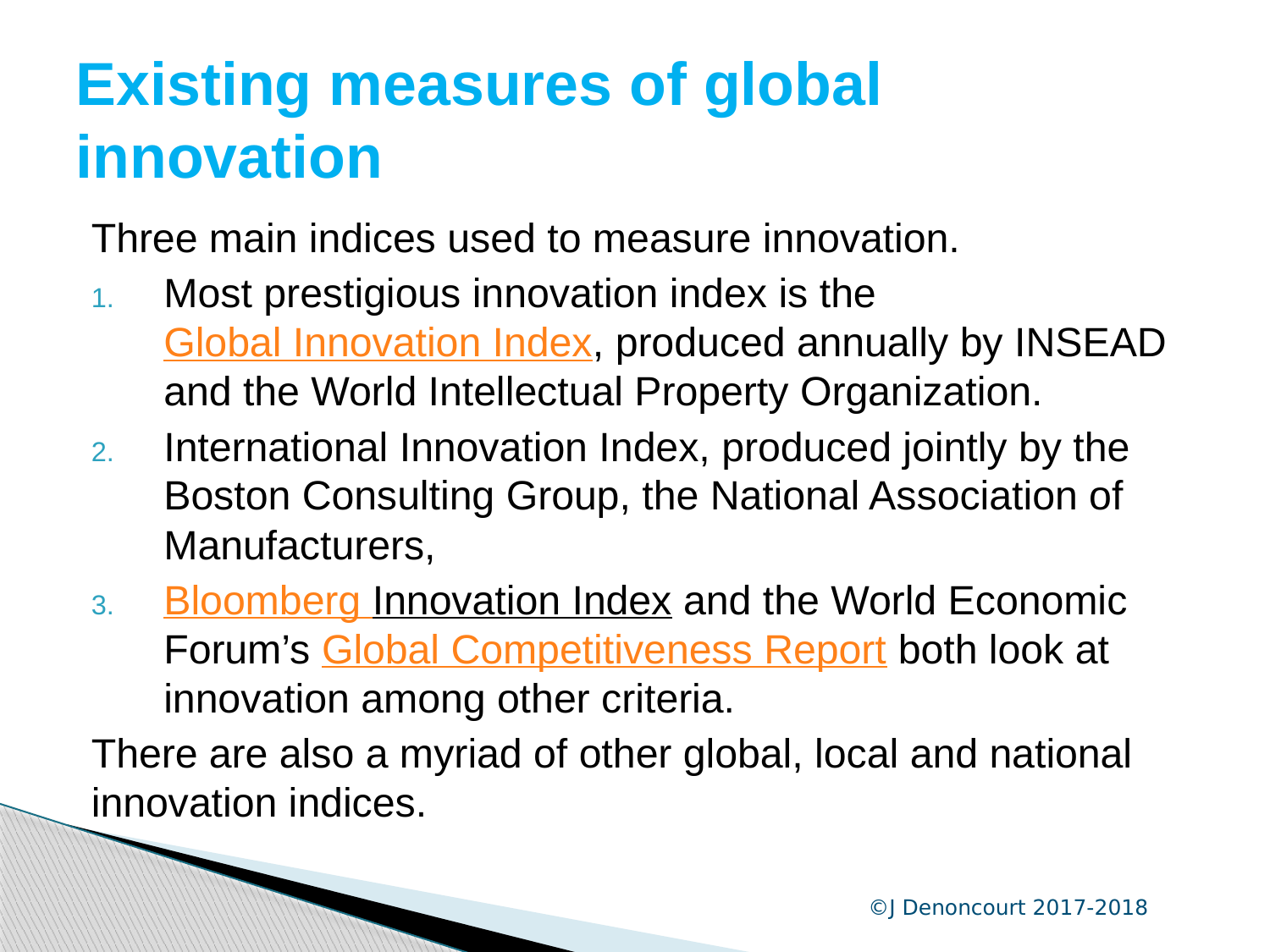

# Existing measures of global innovation
Three main indices used to measure innovation.
Most prestigious innovation index is the Global Innovation Index, produced annually by INSEAD and the World Intellectual Property Organization.
International Innovation Index, produced jointly by the Boston Consulting Group, the National Association of Manufacturers,
Bloomberg Innovation Index and the World Economic Forum’s Global Competitiveness Report both look at innovation among other criteria.
There are also a myriad of other global, local and national innovation indices.

©J Denoncourt 2017-2018